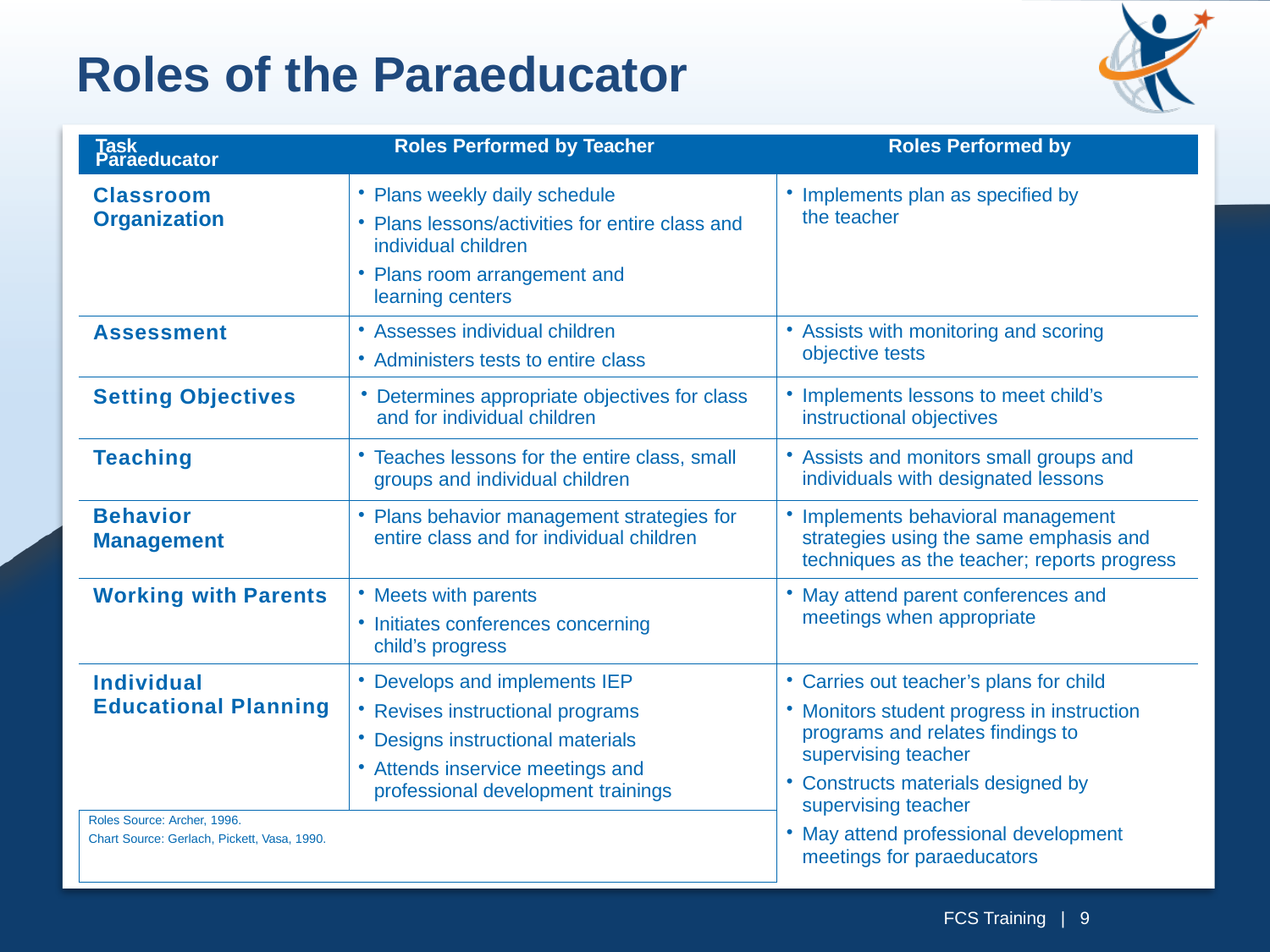

Roles of the Paraeducator
| Task Roles Performed by Teacher Roles Performed by Paraeducator |  |  |
| --- | --- | --- |
| Classroom Organization | Plans weekly daily schedule Plans lessons/activities for entire class and individual children Plans room arrangement and learning centers | Implements plan as specified by the teacher |
| Assessment | Assesses individual children Administers tests to entire class | Assists with monitoring and scoring objective tests |
| Setting Objectives | Determines appropriate objectives for class and for individual children | Implements lessons to meet child’s instructional objectives |
| Teaching | Teaches lessons for the entire class, small groups and individual children | Assists and monitors small groups and individuals with designated lessons |
| Behavior Management | Plans behavior management strategies for entire class and for individual children | Implements behavioral management strategies using the same emphasis and techniques as the teacher; reports progress |
| Working with Parents | Meets with parents Initiates conferences concerning child’s progress | May attend parent conferences and meetings when appropriate |
| Individual Educational Planning | Develops and implements IEP Revises instructional programs Designs instructional materials Attends inservice meetings and professional development trainings | Carries out teacher’s plans for child Monitors student progress in instruction programs and relates findings to supervising teacher Constructs materials designed by supervising teacher May attend professional development meetings for paraeducators |
| Roles Source: Archer, 1996. Chart Source: Gerlach, Pickett, Vasa, 1990. |  |  |